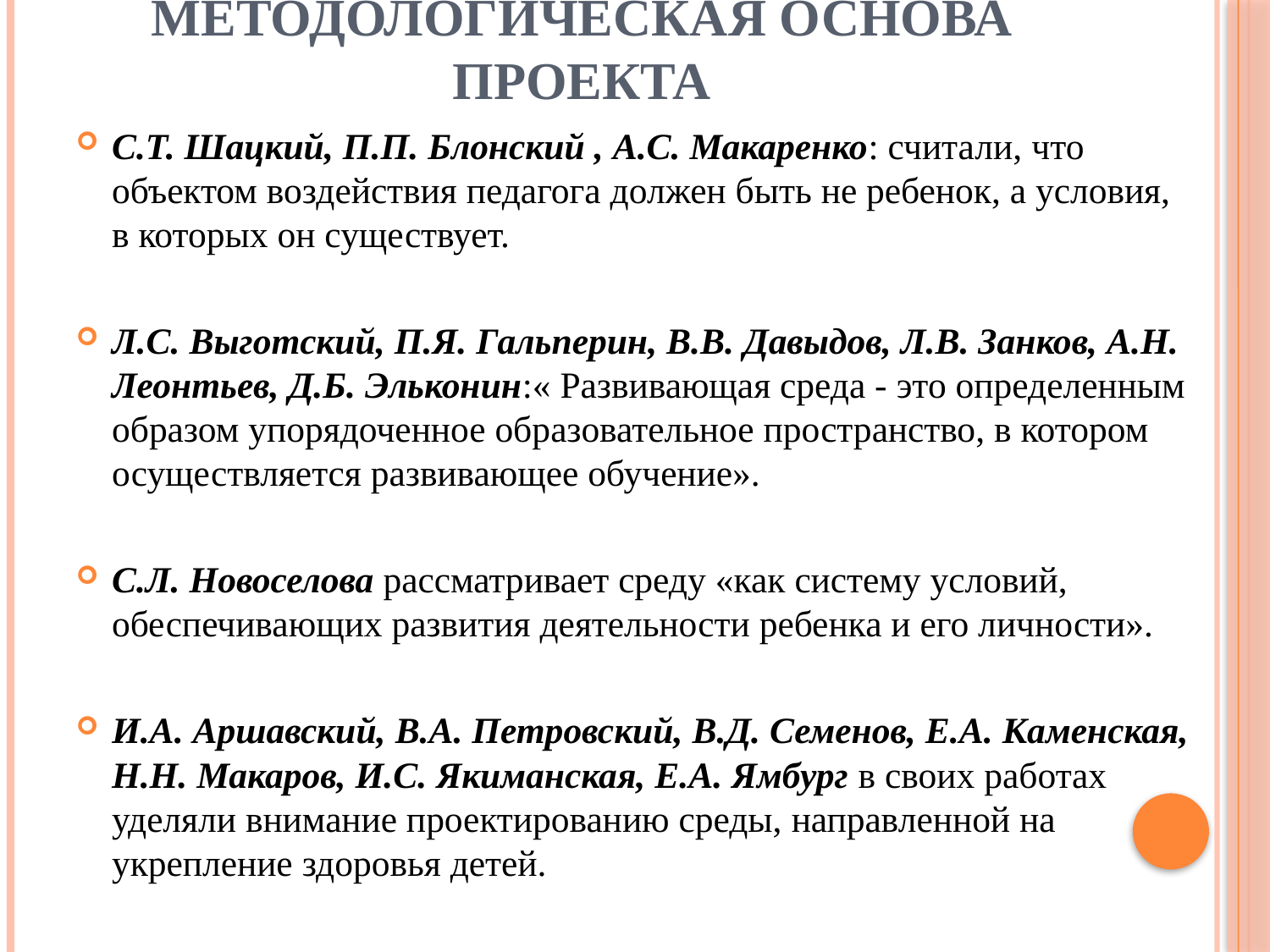

# Методологическая основа проекта
С.Т. Шацкий, П.П. Блонский , А.С. Макаренко: считали, что объектом воздействия педагога должен быть не ребенок, а условия, в которых он существует.

Л.С. Выготский, П.Я. Гальперин, В.В. Давыдов, Л.В. Занков, А.Н. Леонтьев, Д.Б. Эльконин:« Развивающая среда - это определенным образом упорядоченное образовательное пространство, в котором осуществляется развивающее обучение».

С.Л. Новоселова рассматривает среду «как систему условий, обеспечивающих развития деятельности ребенка и его личности».

И.А. Аршавский, В.А. Петровский, В.Д. Семенов, Е.А. Каменская, Н.Н. Макаров, И.С. Якиманская, Е.А. Ямбург в своих работах уделяли внимание проектированию среды, направленной на укрепление здоровья детей.